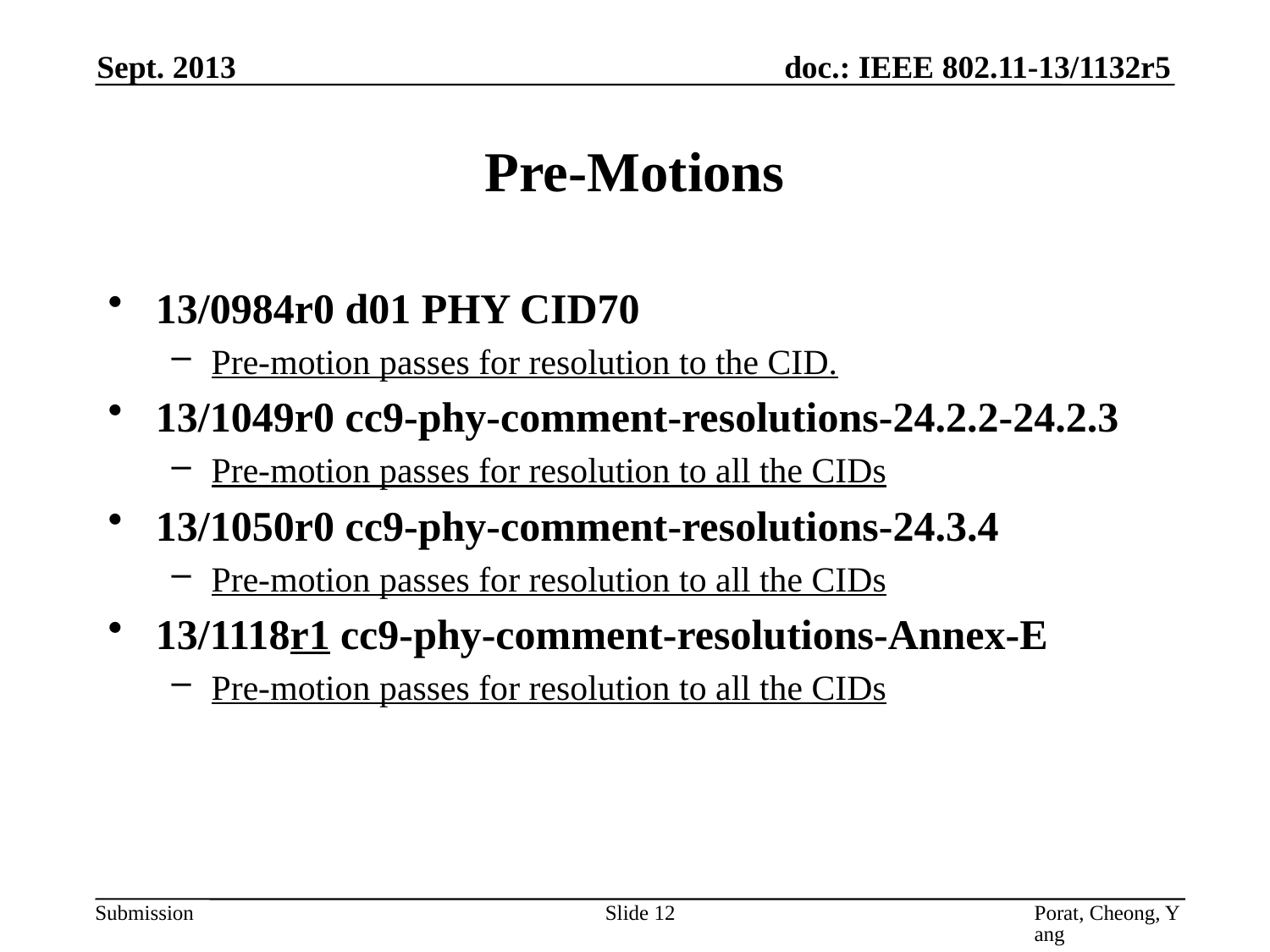

Sept. 2013
# Pre-Motions
13/0984r0 d01 PHY CID70
Pre-motion passes for resolution to the CID.
13/1049r0 cc9-phy-comment-resolutions-24.2.2-24.2.3
Pre-motion passes for resolution to all the CIDs
13/1050r0 cc9-phy-comment-resolutions-24.3.4
Pre-motion passes for resolution to all the CIDs
13/1118r1 cc9-phy-comment-resolutions-Annex-E
Pre-motion passes for resolution to all the CIDs

Slide 12
Porat, Cheong, Yang